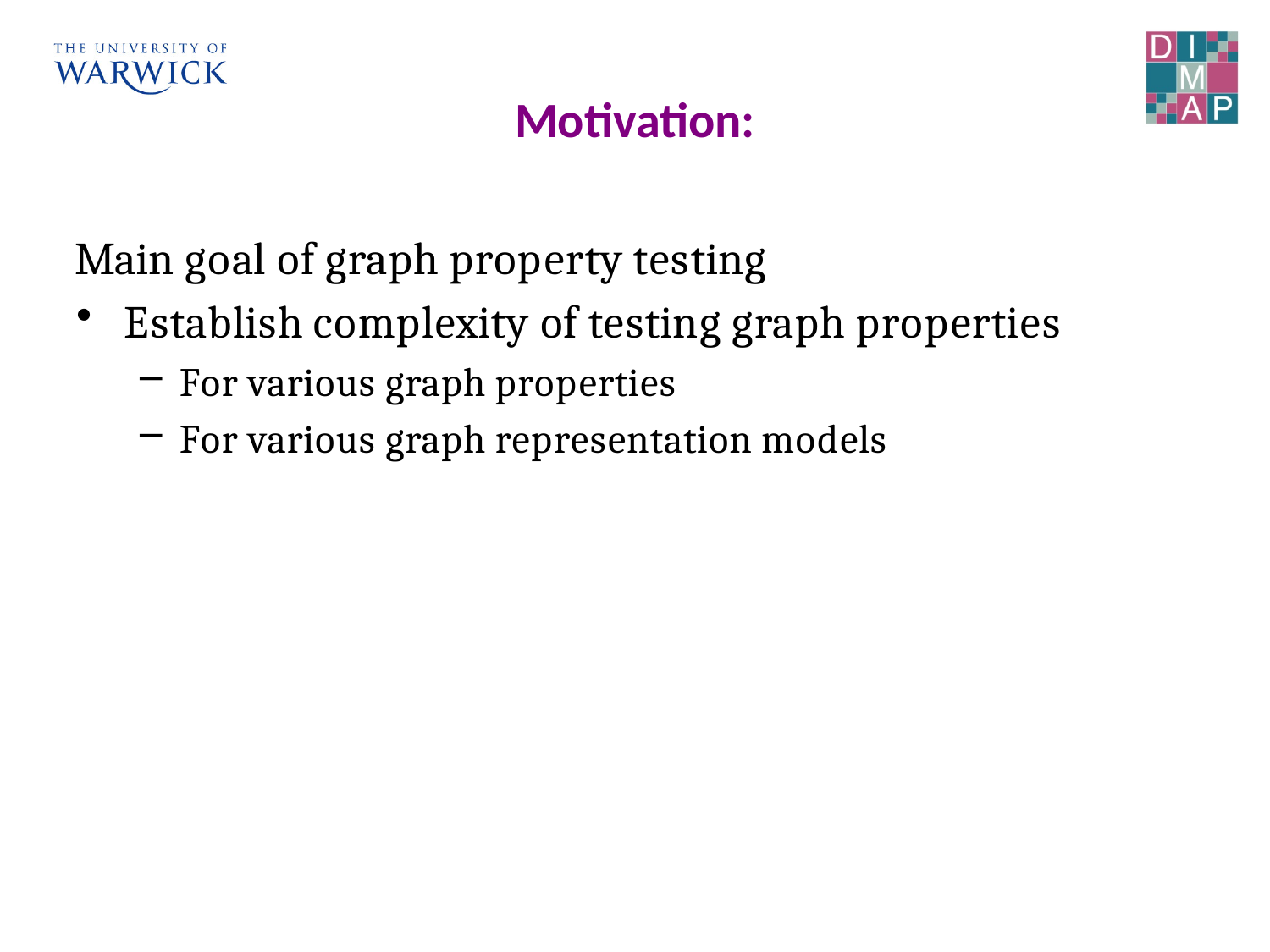

# Motivation:
Main goal of graph property testing
Establish complexity of testing graph properties
For various graph properties
For various graph representation models